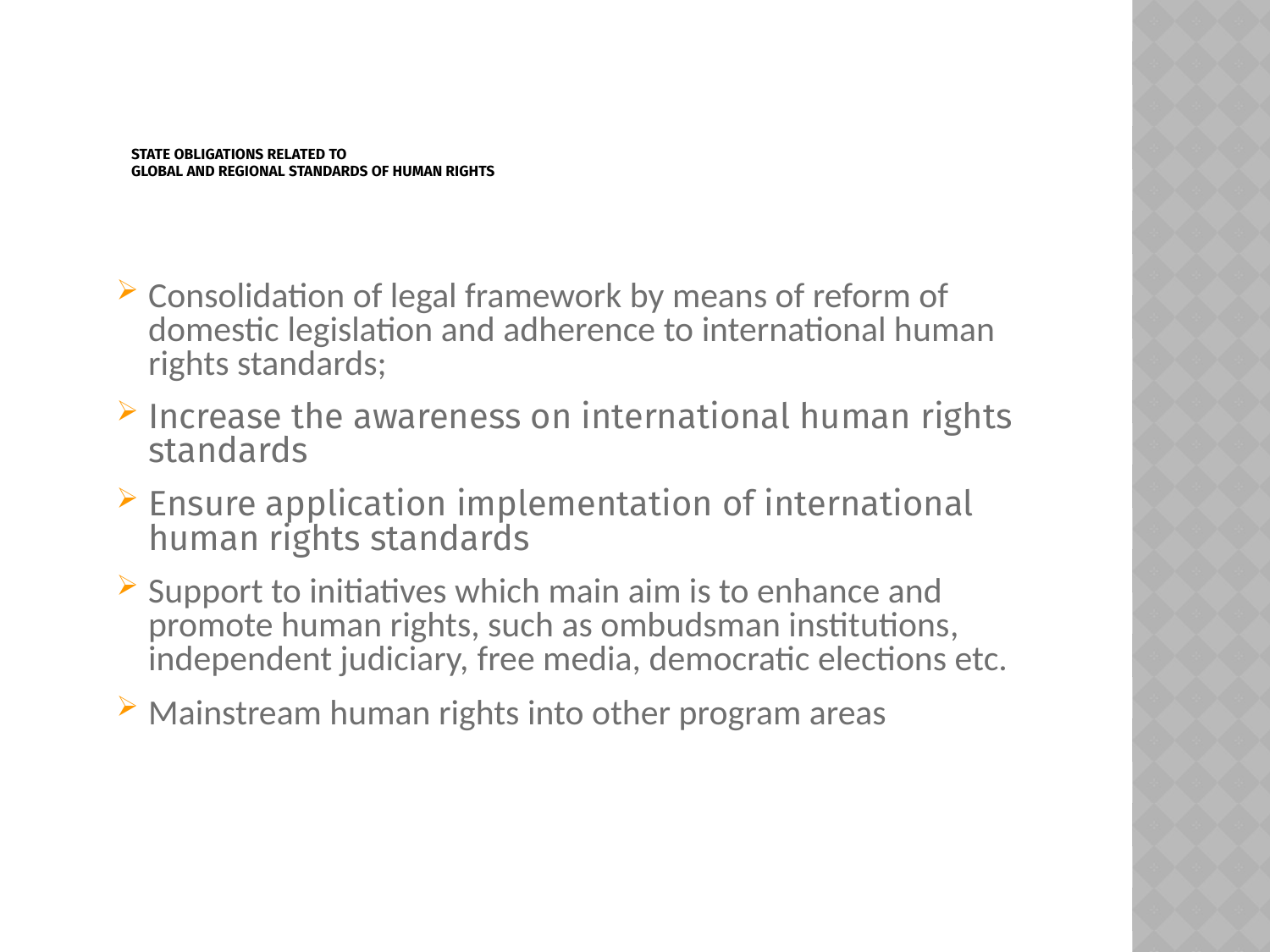

# State obligations related to global and regional standards of human rights

Consolidation of legal framework by means of reform of domestic legislation and adherence to international human rights standards;
Increase the awareness on international human rights standards
Ensure application implementation of international human rights standards
Support to initiatives which main aim is to enhance and promote human rights, such as ombudsman institutions, independent judiciary, free media, democratic elections etc.
Mainstream human rights into other program areas